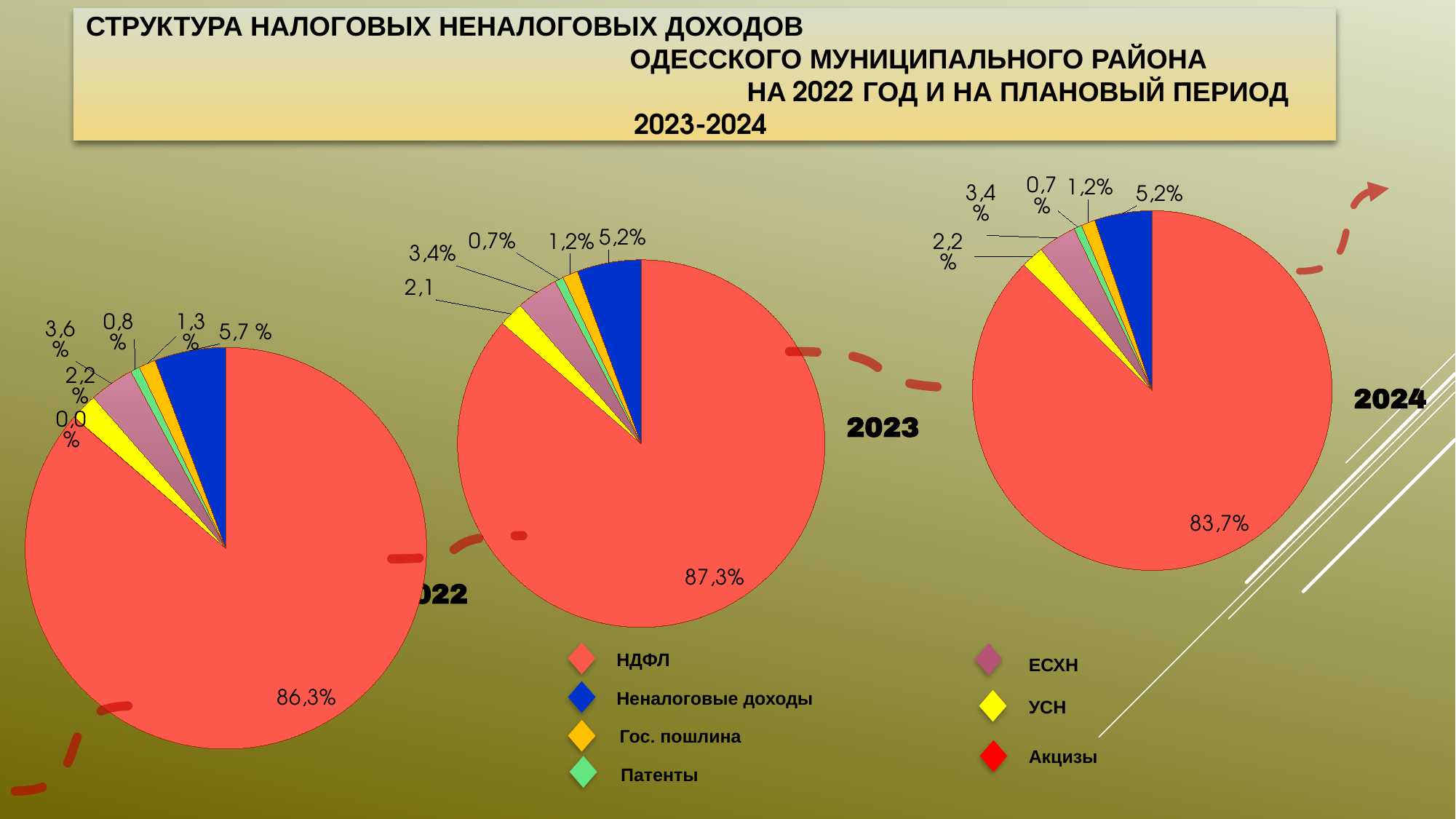

СТРУКТУРА НАЛОГОВЫХ НЕНАЛОГОВЫХ ДОХОДОВ                                                                                                                                            ОДЕССКОГО МУНИЦИПАЛЬНОГО РАЙОНА                                                                                                  НА 2022 ГОД И НА ПЛАНОВЫЙ ПЕРИОД 2023-2024

### Chart

| Category |  |
|---|---|
| НДФЛ | 150100.4 |
| Акцизы | 0.0 |
| УСН | 3555.0 |
| ЕСХН | 5911.0 |
| Патенты | 1247.0 |
| Гос. пошлина | 2145.0 |
| Неналоговые доходы | 8914.1 |

### Chart

| Category |  |
|---|---|
| НДФЛ | 136954.4 |
| Акцизы | 0.0 |
| УСН | 3499.0 |
| ЕСХН | 5816.0 |
| Патенты | 1228.0 |
| Гос. пошлина | 2145.0 |
| Неналоговые доходы | 8935.2 |

### Chart

| Category |
|---|

### Chart

| Category |  |
|---|---|
| НДФЛ | 137164.7 |
| Акцизы | 63.8 |
| УСН | 3454.0 |
| ЕСХН | 5743.0 |
| Патенты | 1212.0 |
| Гос. пошлина | 2145.0 |
| Неналоговые доходы | 9116.6 |

### Chart

| Category |
|---|
2024
2023

### Chart

| Category |
|---|
2022

НДФЛ

ЕСХН

Неналоговые доходы

УСН
Гос. пошлина

Акцизы

Патенты